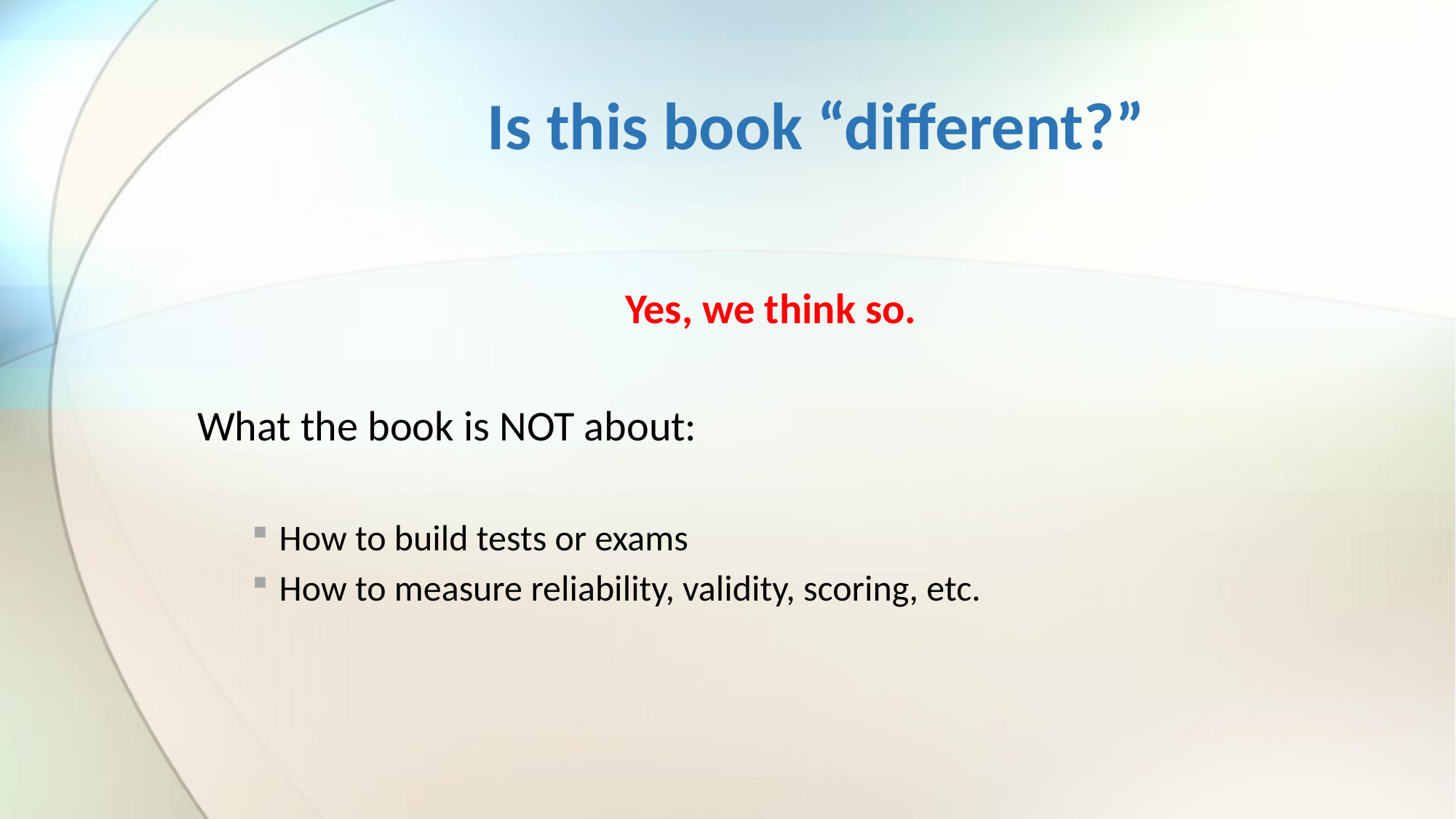

# Is this book “different?”

Yes, we think so.

What the book is NOT about:

How to build tests or exams
How to measure reliability, validity, scoring, etc.